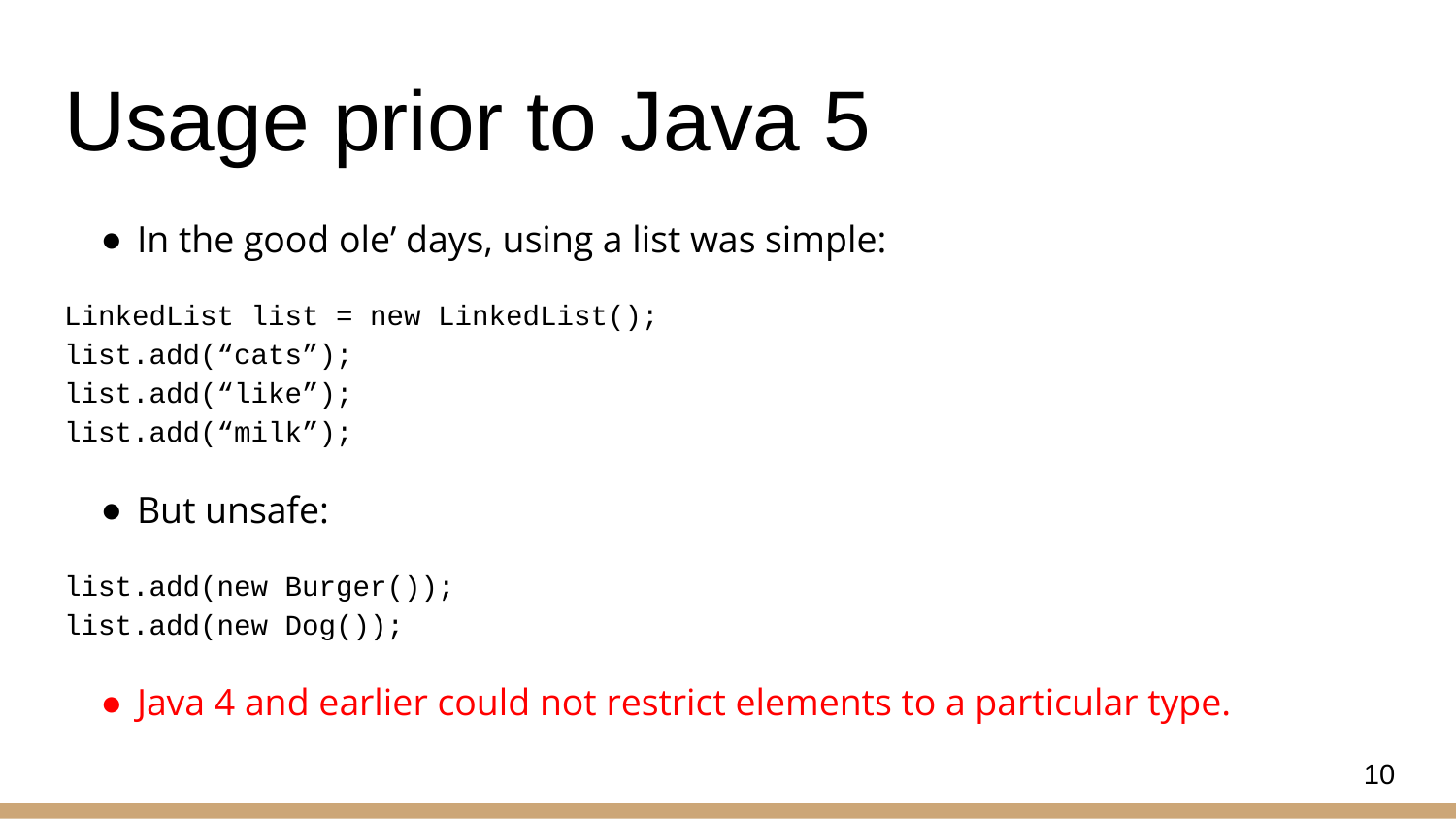

# Usage prior to Java 5
In the good ole’ days, using a list was simple:
LinkedList list = new LinkedList();
list.add(“cats”);
list.add(“like”);
list.add(“milk”);
But unsafe:
list.add(new Burger());
list.add(new Dog());
Java 4 and earlier could not restrict elements to a particular type.
10